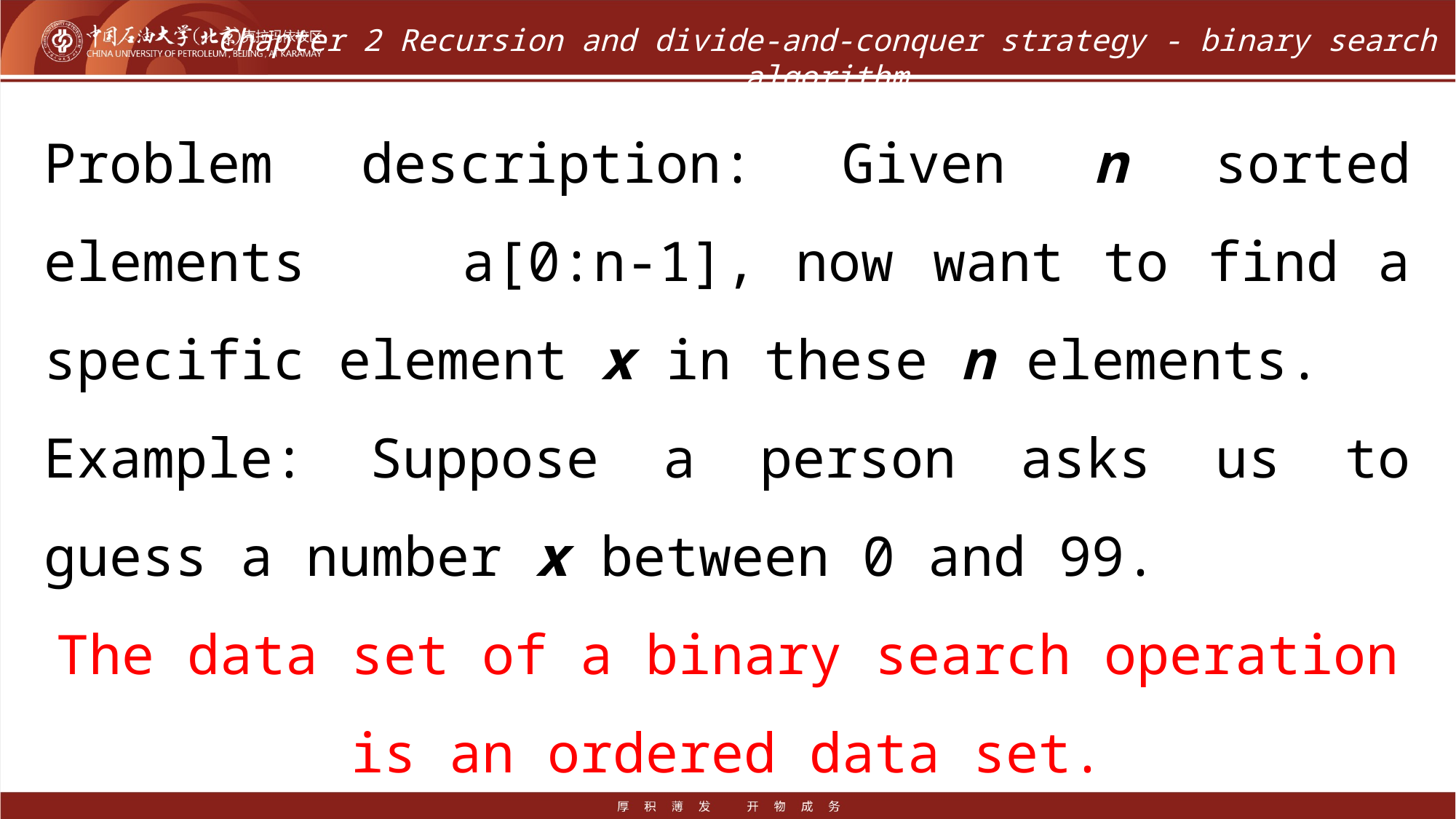

# Chapter 2 Recursion and divide-and-conquer strategy - binary search algorithm
Problem description: Given n sorted elements    a[0:n-1], now want to find a specific element x in these n elements.
Example: Suppose a person asks us to guess a number x between 0 and 99.
The data set of a binary search operation is an ordered data set.